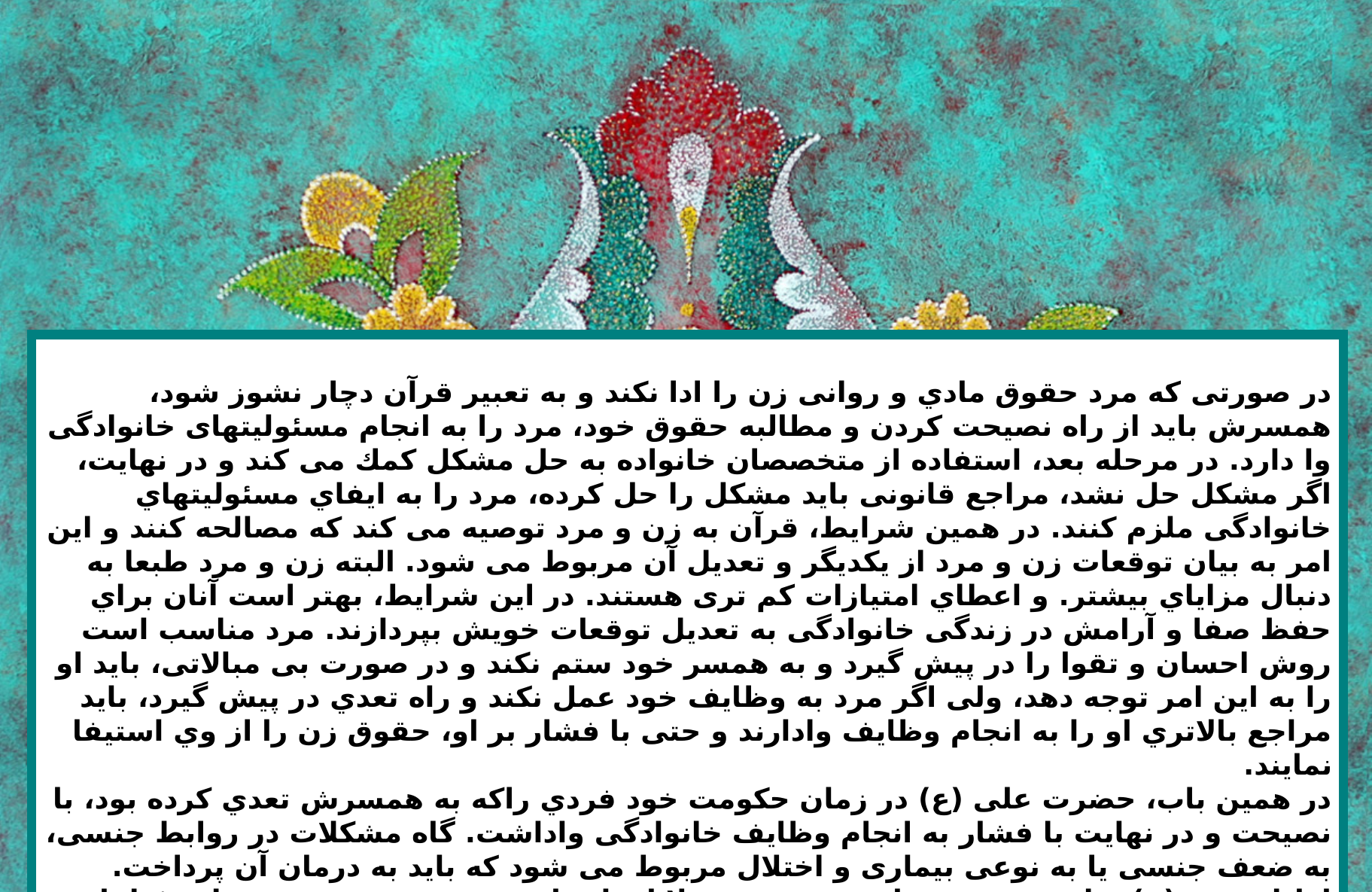

در صورتى كه مرد حقوق مادي و روانى زن را ادا نكند و به تعبير قرآن دچار نشوز شود، همسرش بايد از راه نصيحت كردن و مطالبه حقوق خود، مرد را به انجام مسئوليتهاى خانوادگى وا دارد. در مرحله بعد، استفاده از متخصصان خانواده به حل مشكل كمك مى كند و در نهايت، اگر مشكل حل نشد، مراجع قانونى بايد مشكل را حل كرده، مرد را به ايفاي مسئوليتهاي خانوادگى ملزم كنند. در همين شرايط، قرآن به زن و مرد توصيه مى كند كه مصالحه كنند و اين امر به بيان توقعات زن و مرد از يكديگر و تعديل آن مربوط مى شود. البته زن و مرد طبعا به دنبال مزاياي بيشتر. و اعطاي امتيازات كم ترى هستند. در اين شرايط، بهتر است آنان براي حفظ صفا و آرامش در زندگى خانوادگى به تعديل توقعات خويش بپردازند. مرد مناسب است روش احسان و تقوا را در پيش گيرد و به همسر خود ستم نكند و در صورت بى مبالاتى، بايد او را به اين امر توجه دهد، ولى اگر مرد به وظايف خود عمل نكند و راه تعدي در پيش گيرد، بايد مراجع بالاتري او را به انجام وظايف وادارند و حتى با فشار بر او، حقوق زن را از وي استيفا نمايند.
در همين باب، حضرت على (ع) در زمان حكومت خود فردي راكه به همسرش تعدي كرده بود، با نصيحت و در نهايت با فشار به انجام وظايف خانوادگى واداشت. گاه مشكلات در روابط جنسى، به ضعف جنسى يا به نوعى بيمارى و اختلال مربوط مى شود كه بايد به درمان آن پرداخت. اولياي دين (ع) براى تقويت رفتار جنسى، معمولا افراد را به خوردن برخى ميوه ها و غذاهايى توصيه مى كردند كه
 مى توانست به تقويت قواي جنسى آنها بينجامد. بديهى است در عصر حاضر نيز بايد متناسب با پيشرفتهاى علمى، درمان مناسب صورت گيرد. اگر درمان ناتوانى جنسى، موفق نباشد، براساس تعاليم اسلام، هريك از زن و مرد مى توانند براي تأمين نيازهاى عاطفى خود تا سرحد جدايى پيش رفته و حقوق خود را استيفا نمايند. نكته مهم در تعاليم اسلام، تأمين نيازهاى عاطفى هر يك از زن و مرد است كه بر اهميت و ارزشمندي بقاى يك خانواده اولويت دارد.